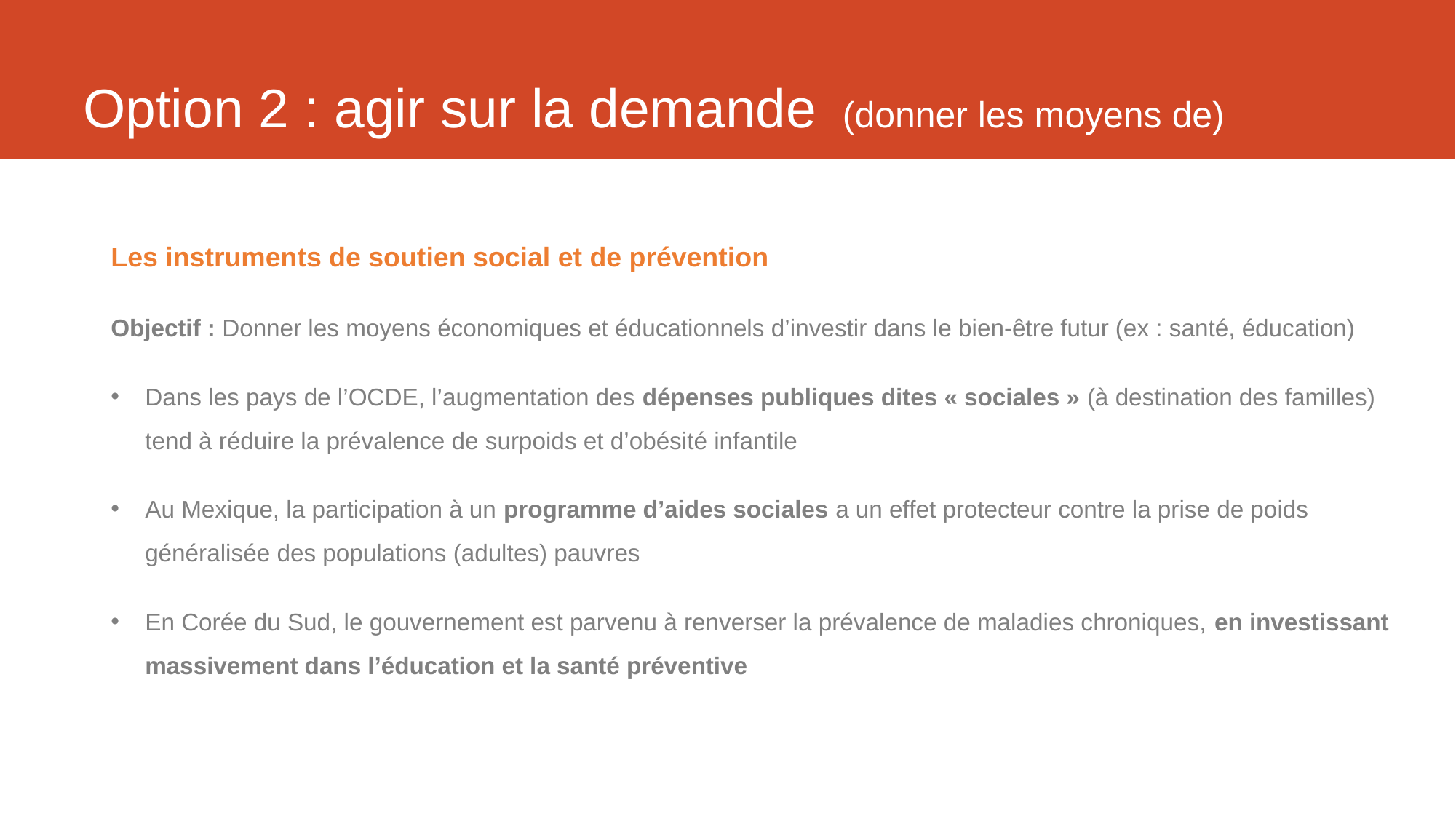

# Option 2 : agir sur la demande  (donner les moyens de)
Les instruments de soutien social et de prévention
Objectif : Donner les moyens économiques et éducationnels d’investir dans le bien-être futur (ex : santé, éducation)
Dans les pays de l’OCDE, l’augmentation des dépenses publiques dites « sociales » (à destination des familles) tend à réduire la prévalence de surpoids et d’obésité infantile
Au Mexique, la participation à un programme d’aides sociales a un effet protecteur contre la prise de poids généralisée des populations (adultes) pauvres
En Corée du Sud, le gouvernement est parvenu à renverser la prévalence de maladies chroniques, en investissant massivement dans l’éducation et la santé préventive